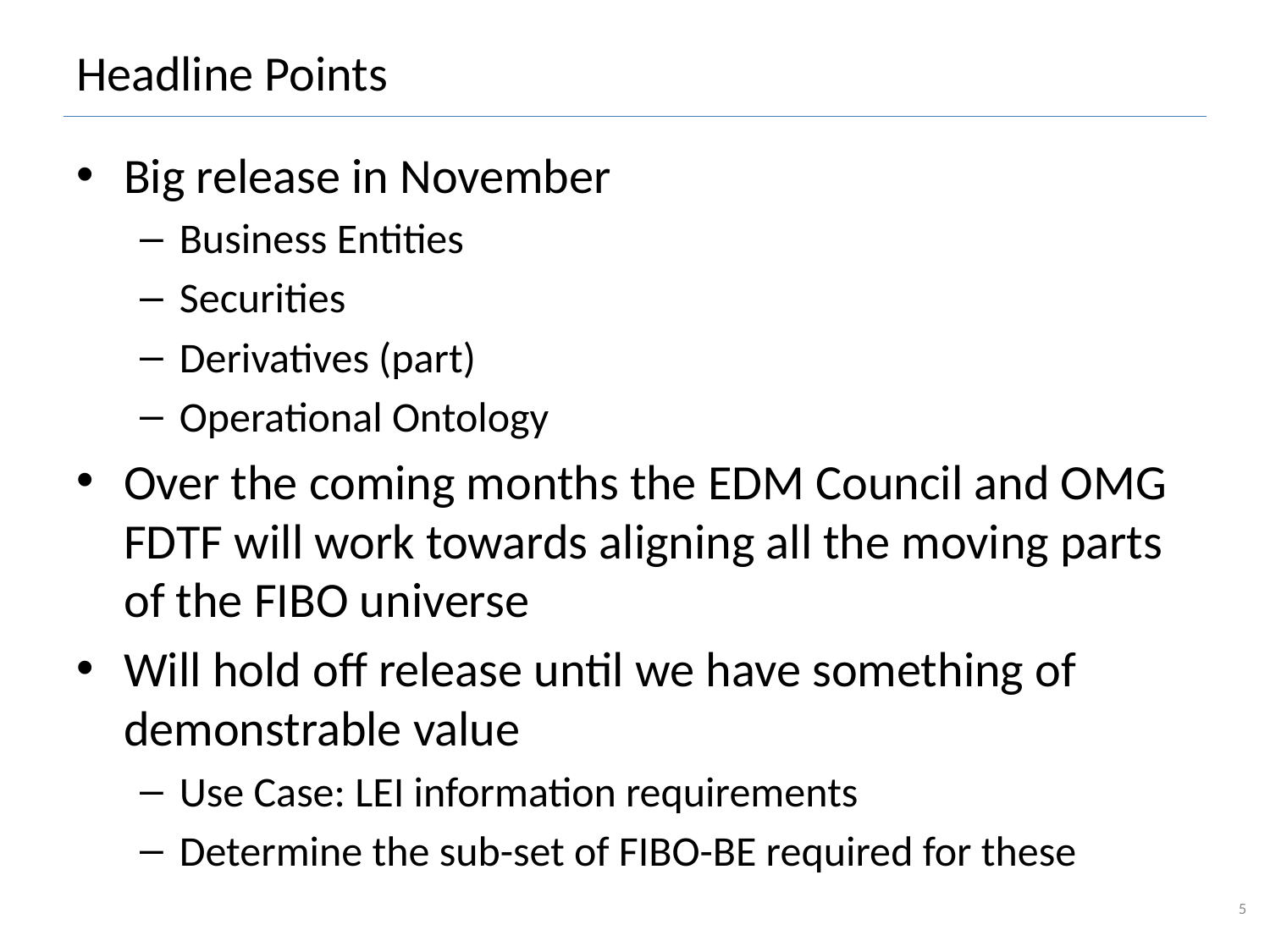

# Headline Points
Big release in November
Business Entities
Securities
Derivatives (part)
Operational Ontology
Over the coming months the EDM Council and OMG FDTF will work towards aligning all the moving parts of the FIBO universe
Will hold off release until we have something of demonstrable value
Use Case: LEI information requirements
Determine the sub-set of FIBO-BE required for these
5